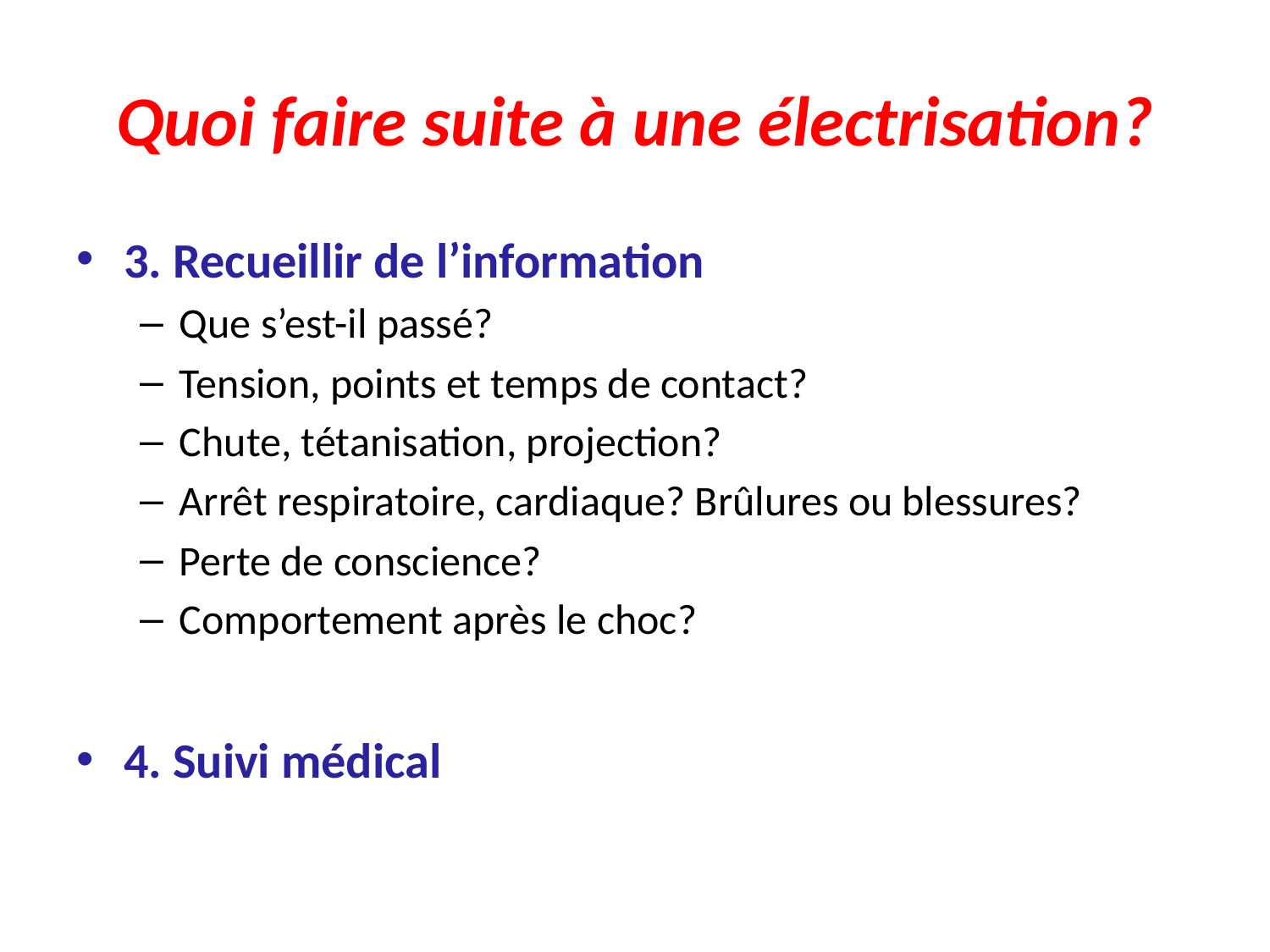

# Quoi faire suite à une électrisation?
3. Recueillir de l’information
Que s’est-il passé?
Tension, points et temps de contact?
Chute, tétanisation, projection?
Arrêt respiratoire, cardiaque? Brûlures ou blessures?
Perte de conscience?
Comportement après le choc?

4. Suivi médical